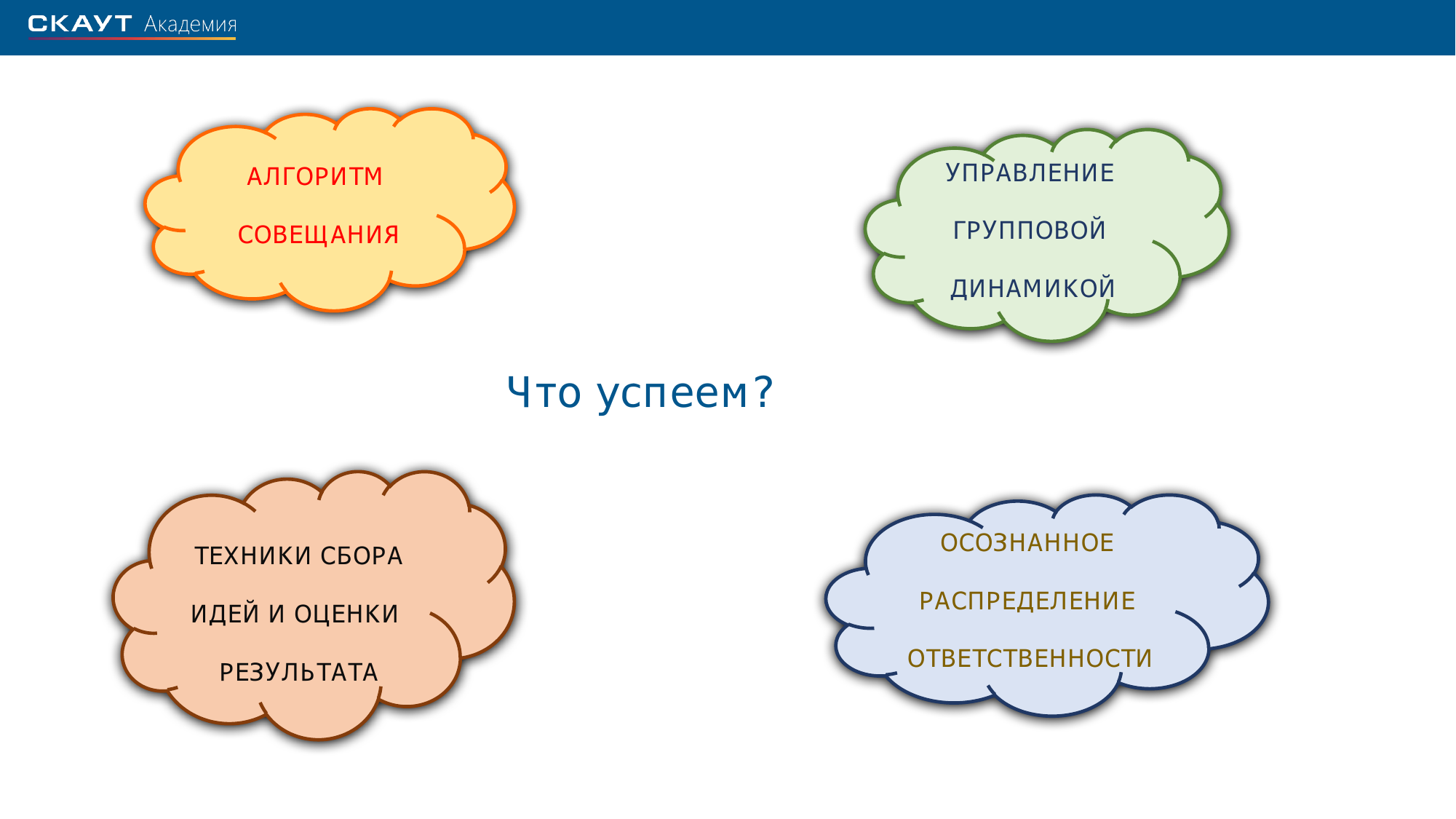

АЛГОРИТМ

 СОВЕЩАНИЯ
УПРАВЛЕНИЕ

ГРУППОВОЙ

ДИНАМИКОЙ
Что успеем?

ТЕХНИКИ СБОРА

ИДЕЙ И ОЦЕНКИ

РЕЗУЛЬТАТА
ОСОЗНАННОЕ

РАСПРЕДЕЛЕНИЕ

ОТВЕТСТВЕННОСТИ